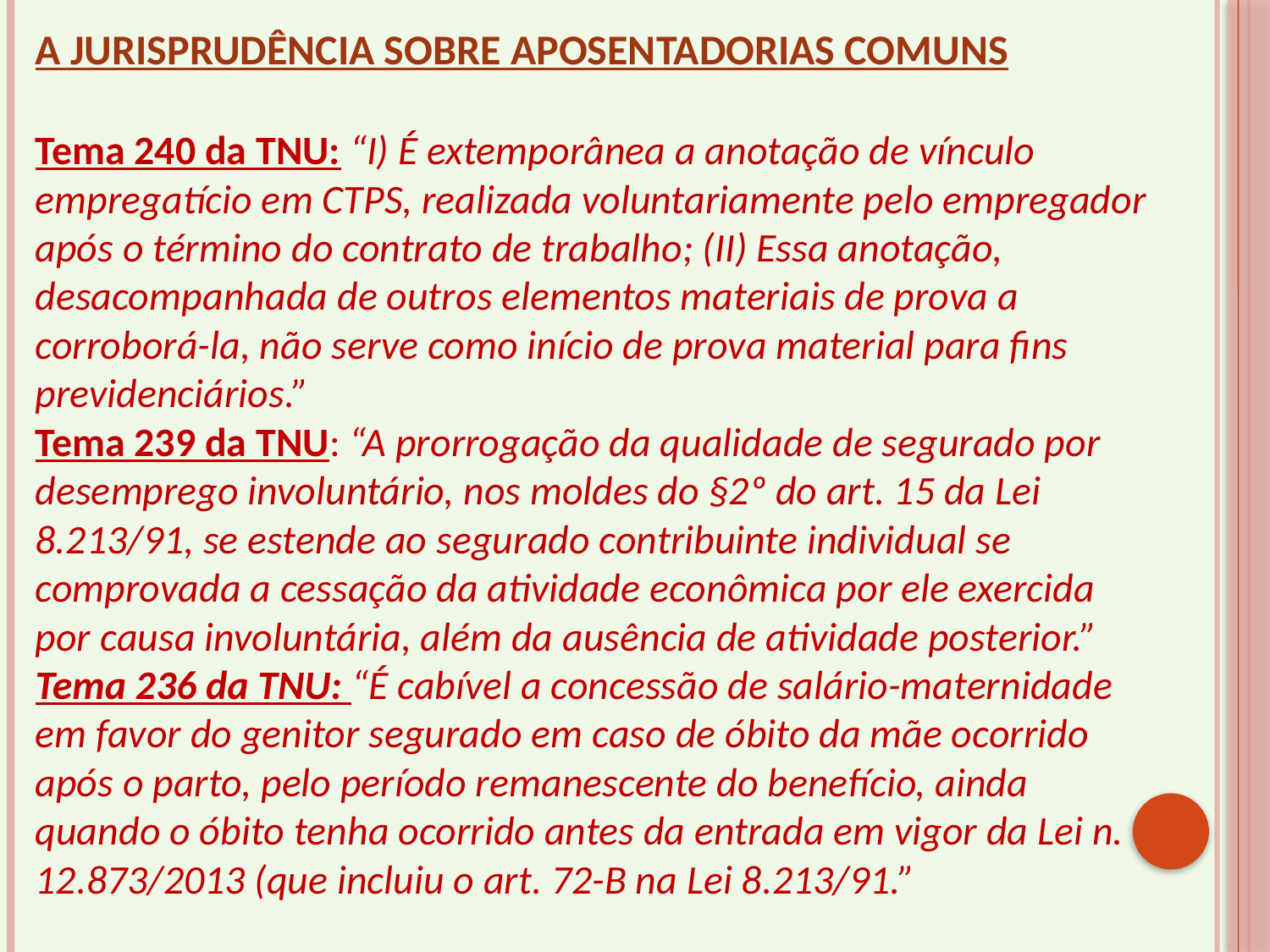

A JURISPRUDÊNCIA SOBRE APOSENTADORIAS COMUNS

Tema 240 da TNU: “I) É extemporânea a anotação de vínculo empregatício em CTPS, realizada voluntariamente pelo empregador após o término do contrato de trabalho; (II) Essa anotação, desacompanhada de outros elementos materiais de prova a corroborá-la, não serve como início de prova material para fins previdenciários.”
Tema 239 da TNU: “A prorrogação da qualidade de segurado por desemprego involuntário, nos moldes do §2º do art. 15 da Lei 8.213/91, se estende ao segurado contribuinte individual se comprovada a cessação da atividade econômica por ele exercida por causa involuntária, além da ausência de atividade posterior.”
Tema 236 da TNU: “É cabível a concessão de salário-maternidade em favor do genitor segurado em caso de óbito da mãe ocorrido após o parto, pelo período remanescente do benefício, ainda quando o óbito tenha ocorrido antes da entrada em vigor da Lei n. 12.873/2013 (que incluiu o art. 72-B na Lei 8.213/91.”